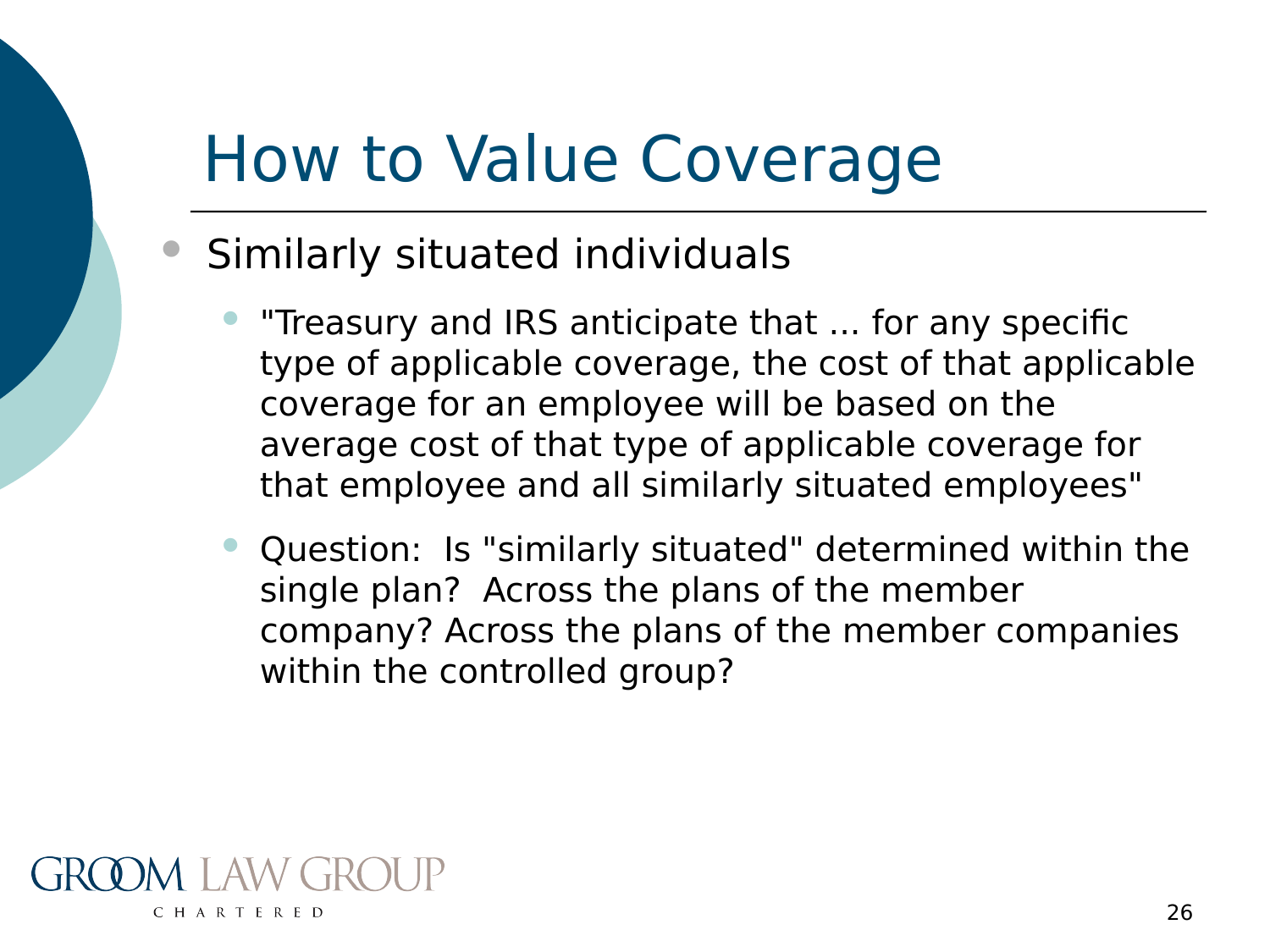

# How to Value Coverage
Similarly situated individuals
"Treasury and IRS anticipate that ... for any specific type of applicable coverage, the cost of that applicable coverage for an employee will be based on the average cost of that type of applicable coverage for that employee and all similarly situated employees"
Question:  Is "similarly situated" determined within the single plan?  Across the plans of the member company? Across the plans of the member companies within the controlled group?
26